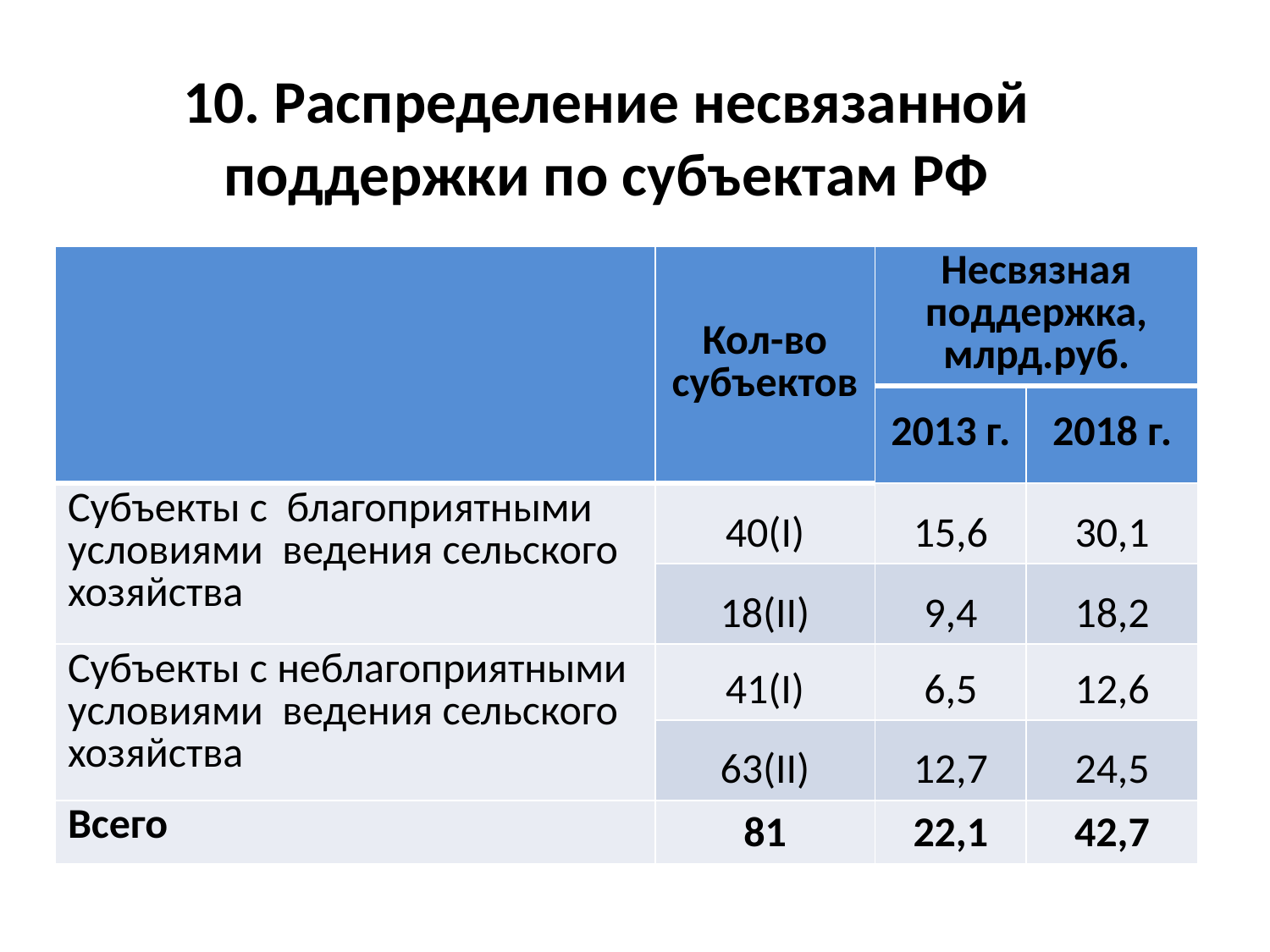

# 10. Распределение несвязанной поддержки по субъектам РФ
|  | Кол-во субъектов | Несвязная поддержка, млрд.руб. |  |
| --- | --- | --- | --- |
|  |  | 2013 г. | 2018 г. |
| Субъекты с благоприятными условиями ведения сельского хозяйства | 40(I) | 15,6 | 30,1 |
|  | 18(II) | 9,4 | 18,2 |
| Субъекты с неблагоприятными условиями ведения сельского хозяйства | 41(I) | 6,5 | 12,6 |
|  | 63(II) | 12,7 | 24,5 |
| Всего | 81 | 22,1 | 42,7 |